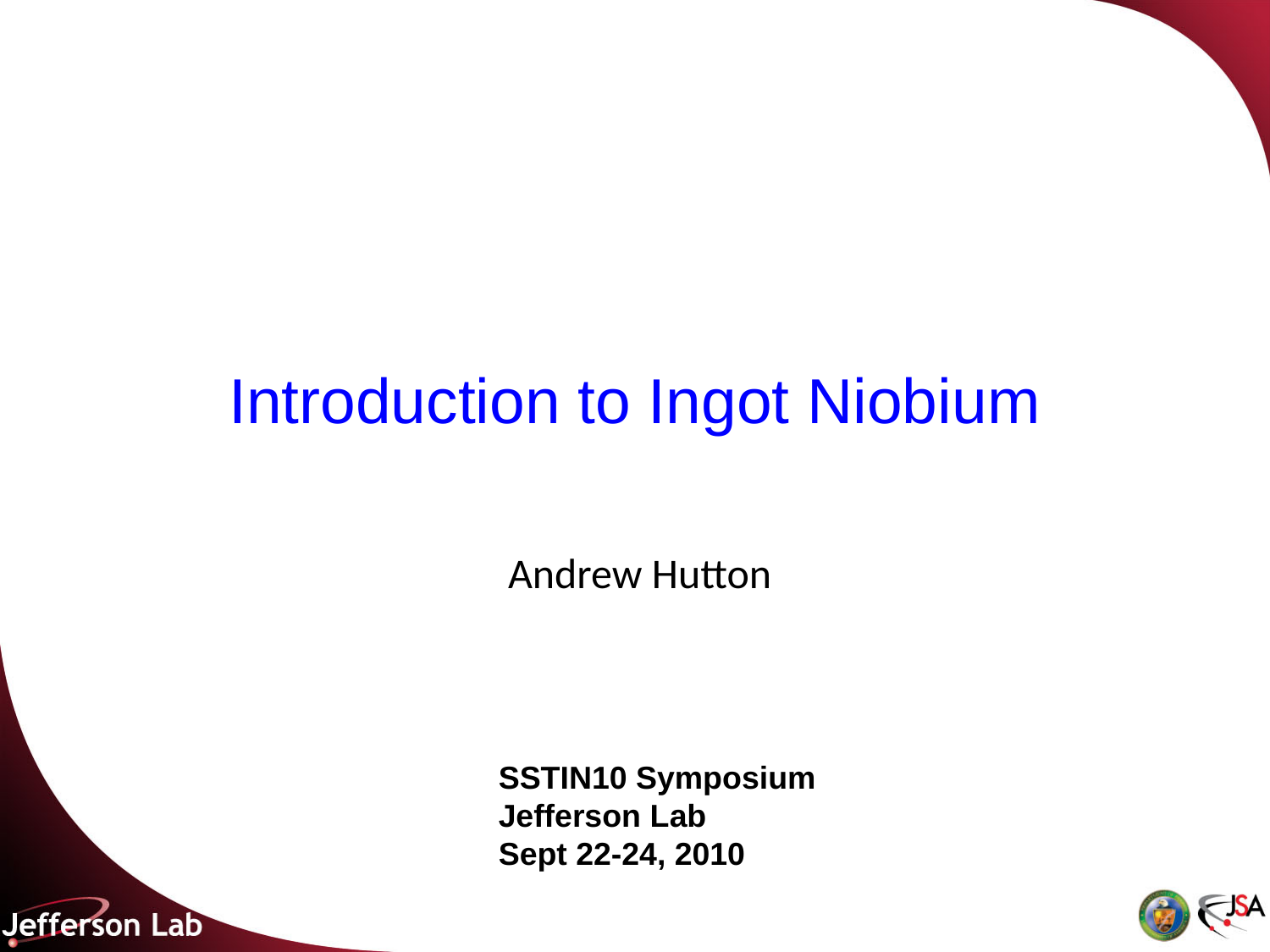

# Introduction to Ingot Niobium
 Andrew Hutton

SSTIN10 Symposium
Jefferson Lab
Sept 22-24, 2010